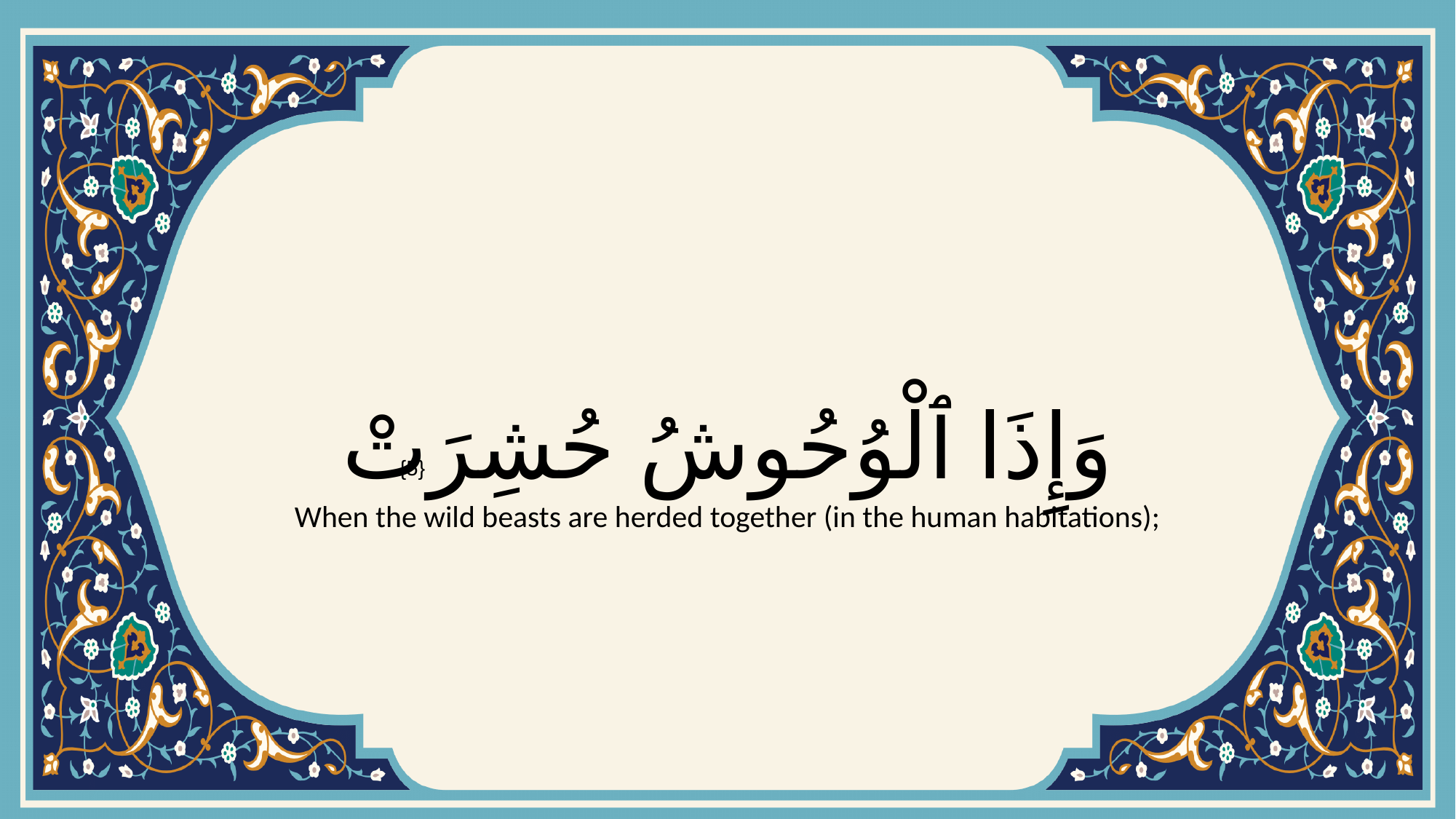

# وَإِذَا ٱلْوُحُوشُ حُشِرَتْ
{5}
When the wild beasts are herded together (in the human habitations);